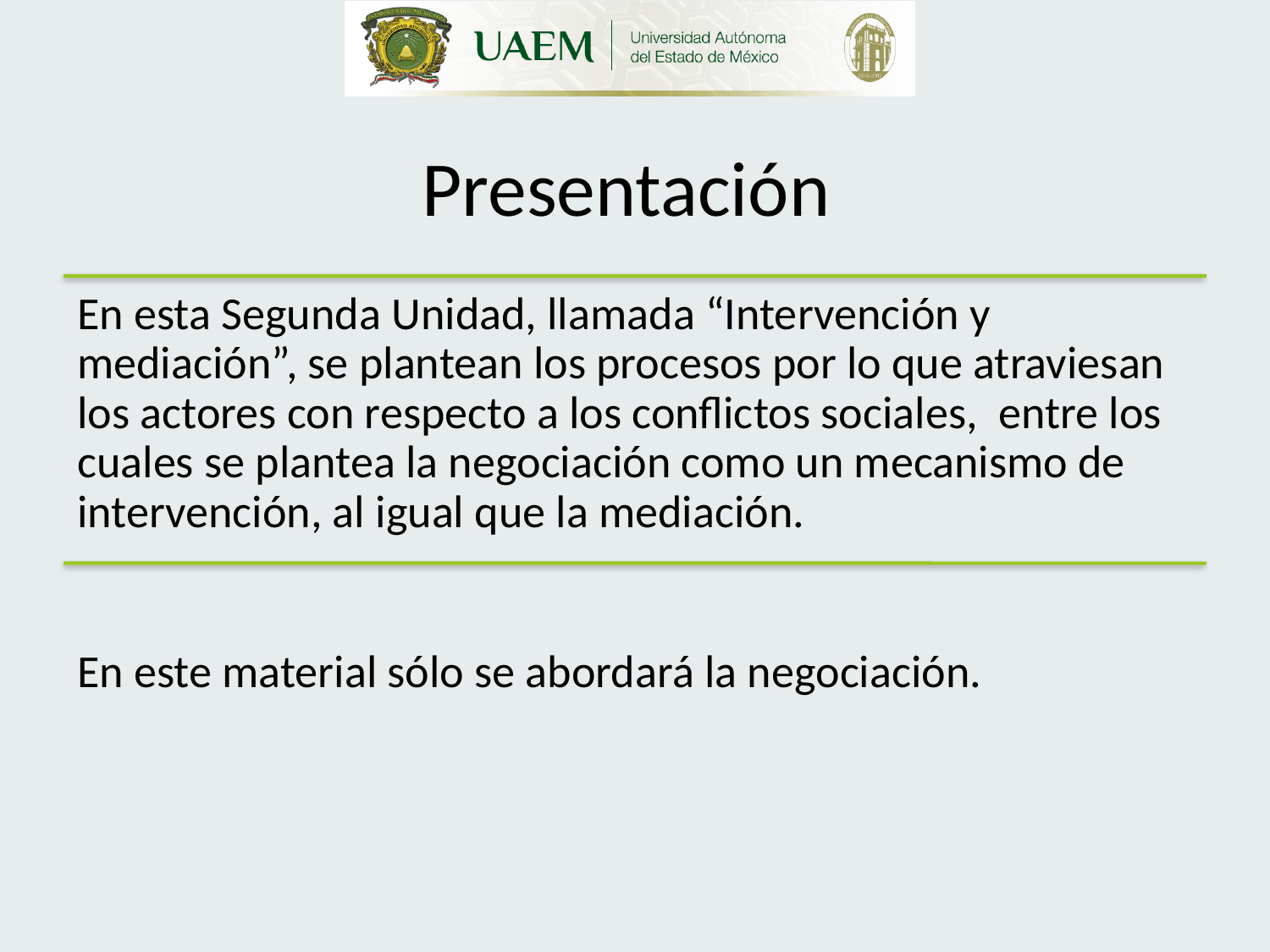

# Presentación
En esta Segunda Unidad, llamada “Intervención y mediación”, se plantean los procesos por lo que atraviesan los actores con respecto a los conflictos sociales,  entre los cuales se plantea la negociación como un mecanismo de intervención, al igual que la mediación.

En este material sólo se abordará la negociación.